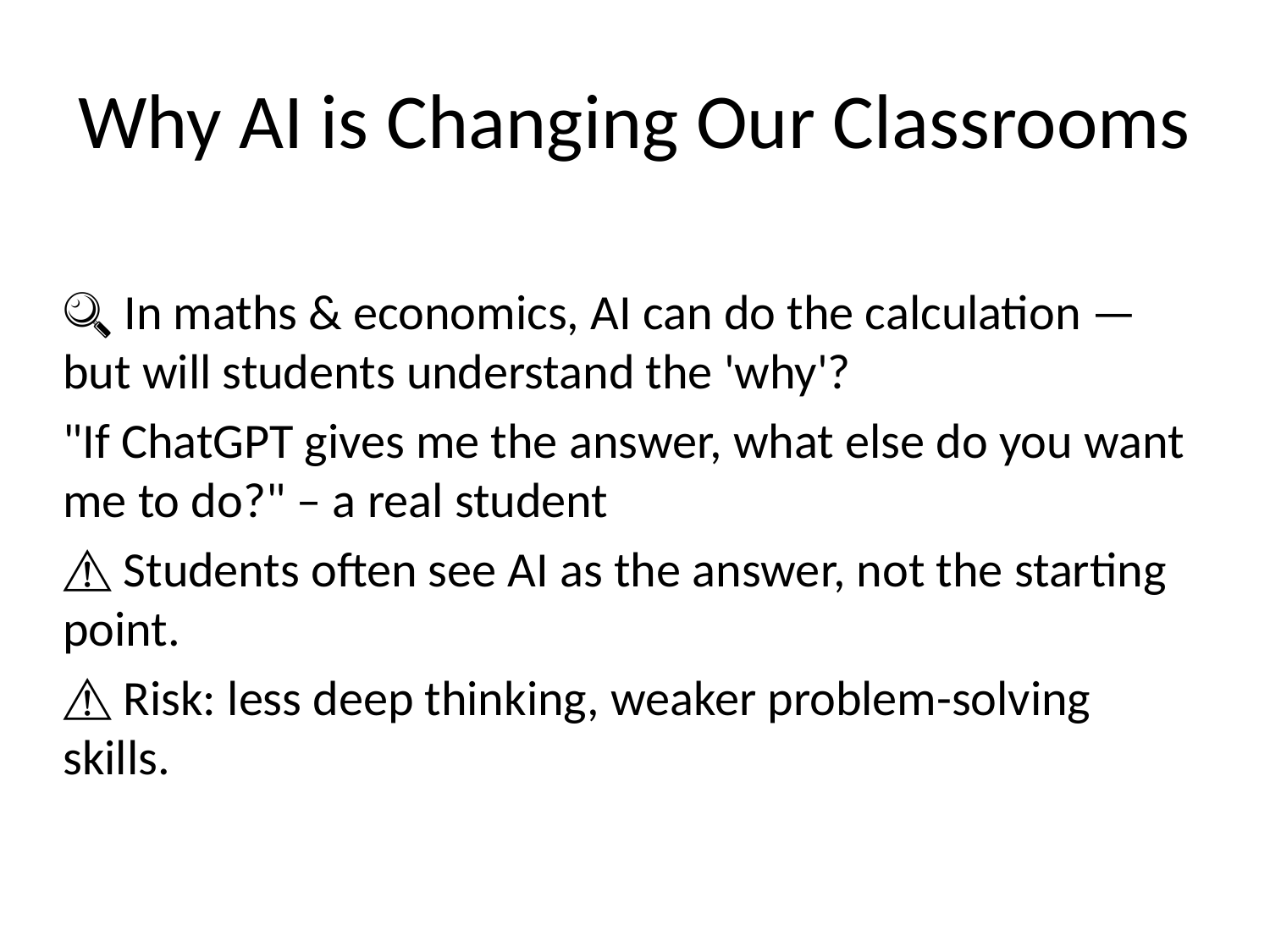

# Why AI is Changing Our Classrooms

🔍 In maths & economics, AI can do the calculation — but will students understand the 'why'?
"If ChatGPT gives me the answer, what else do you want me to do?" – a real student
⚠️ Students often see AI as the answer, not the starting point.
⚠️ Risk: less deep thinking, weaker problem-solving skills.